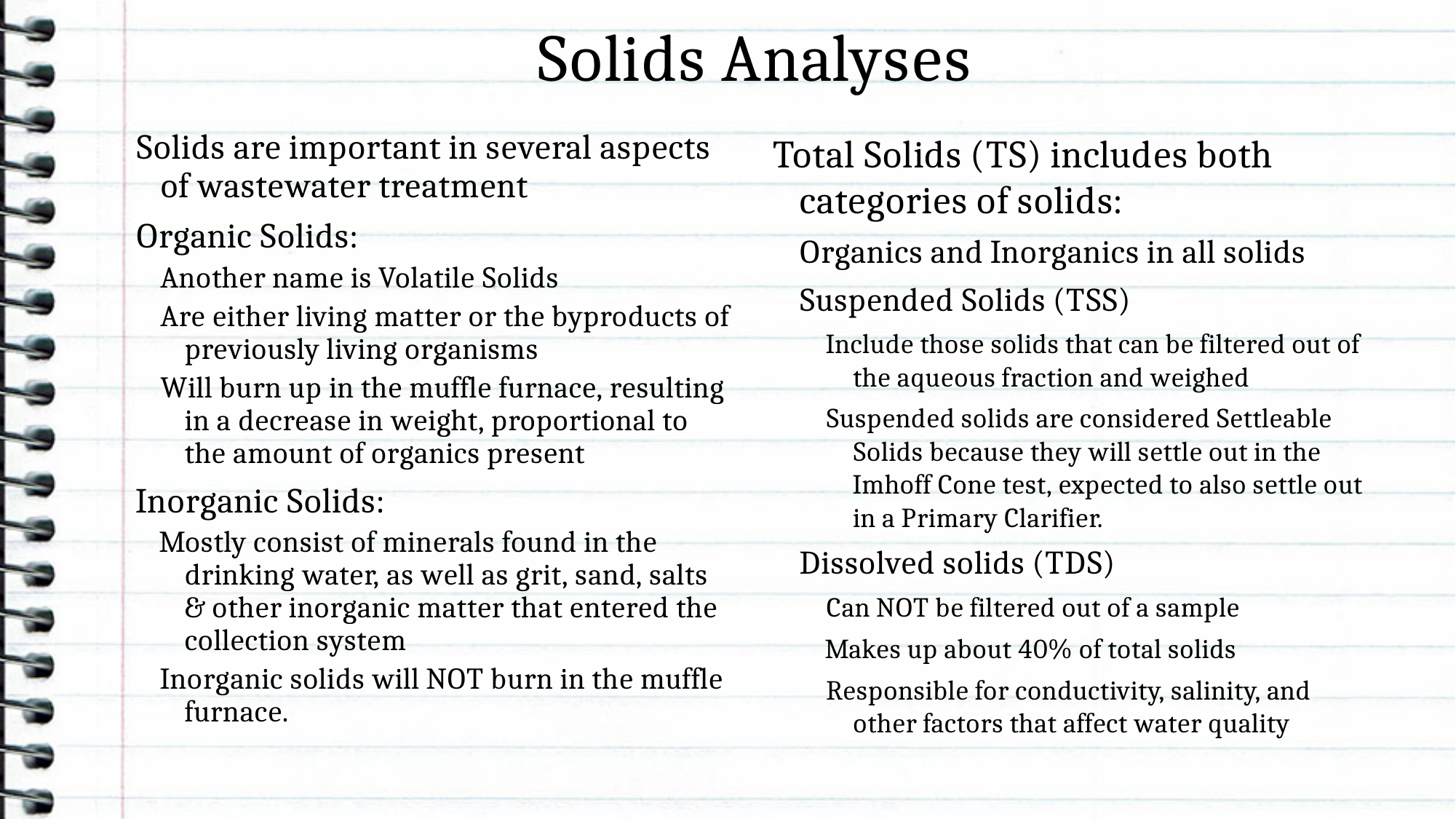

# Solids Analyses
Solids are important in several aspects of wastewater treatment
Organic Solids:
Another name is Volatile Solids
Are either living matter or the byproducts of previously living organisms
Will burn up in the muffle furnace, resulting in a decrease in weight, proportional to the amount of organics present
Inorganic Solids:
Mostly consist of minerals found in the drinking water, as well as grit, sand, salts & other inorganic matter that entered the collection system
Inorganic solids will NOT burn in the muffle furnace.
Total Solids (TS) includes both categories of solids:
Organics and Inorganics in all solids
Suspended Solids (TSS)
Include those solids that can be filtered out of the aqueous fraction and weighed
Suspended solids are considered Settleable Solids because they will settle out in the Imhoff Cone test, expected to also settle out in a Primary Clarifier.
Dissolved solids (TDS)
Can NOT be filtered out of a sample
Makes up about 40% of total solids
Responsible for conductivity, salinity, and other factors that affect water quality